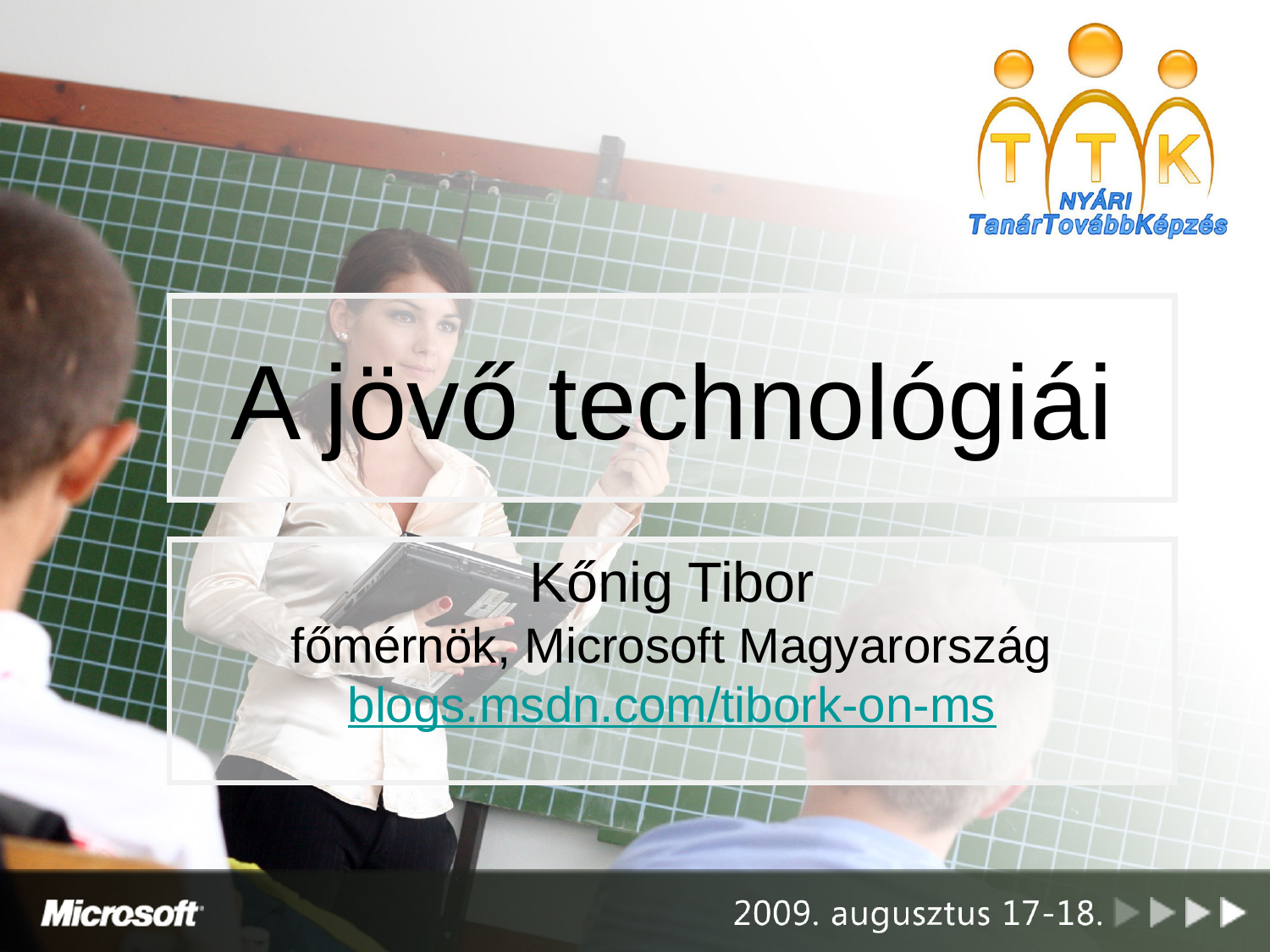

# A jövő technológiái
Kőnig Tibor
főmérnök, Microsoft Magyarország
blogs.msdn.com/tibork-on-ms